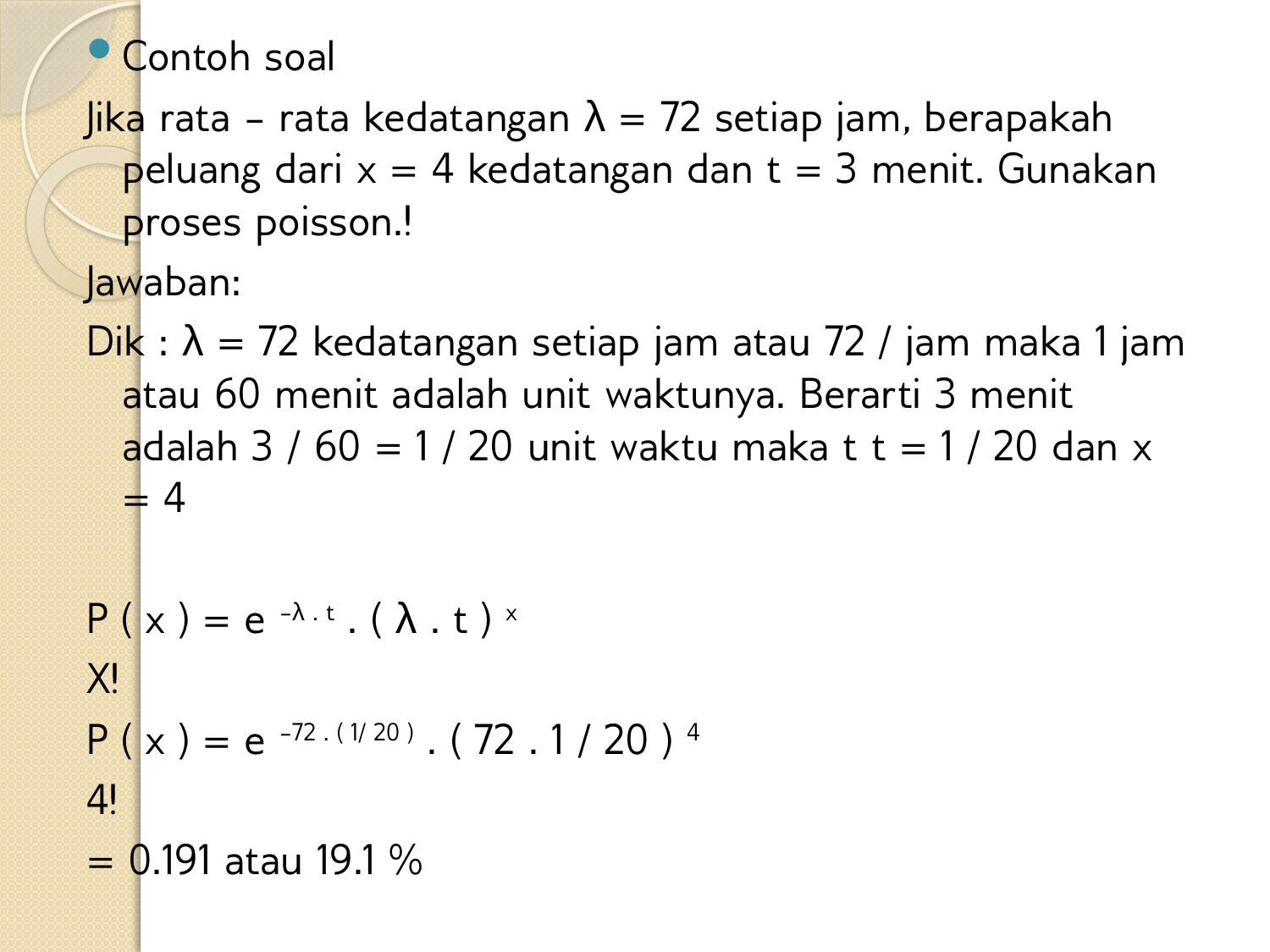

Contoh soal
Jika rata – rata kedatangan λ = 72 setiap jam, berapakah peluang dari x = 4 kedatangan dan t = 3 menit. Gunakan proses poisson.!
Jawaban:
Dik : λ = 72 kedatangan setiap jam atau 72 / jam maka 1 jam atau 60 menit adalah unit waktunya. Berarti 3 menit adalah 3 / 60 = 1 / 20 unit waktu maka t t = 1 / 20 dan x = 4

P ( x ) = e –λ . t . ( λ . t ) x
X!
P ( x ) = e –72 . ( 1/ 20 ) . ( 72 . 1 / 20 ) 4
4!
= 0.191 atau 19.1 %